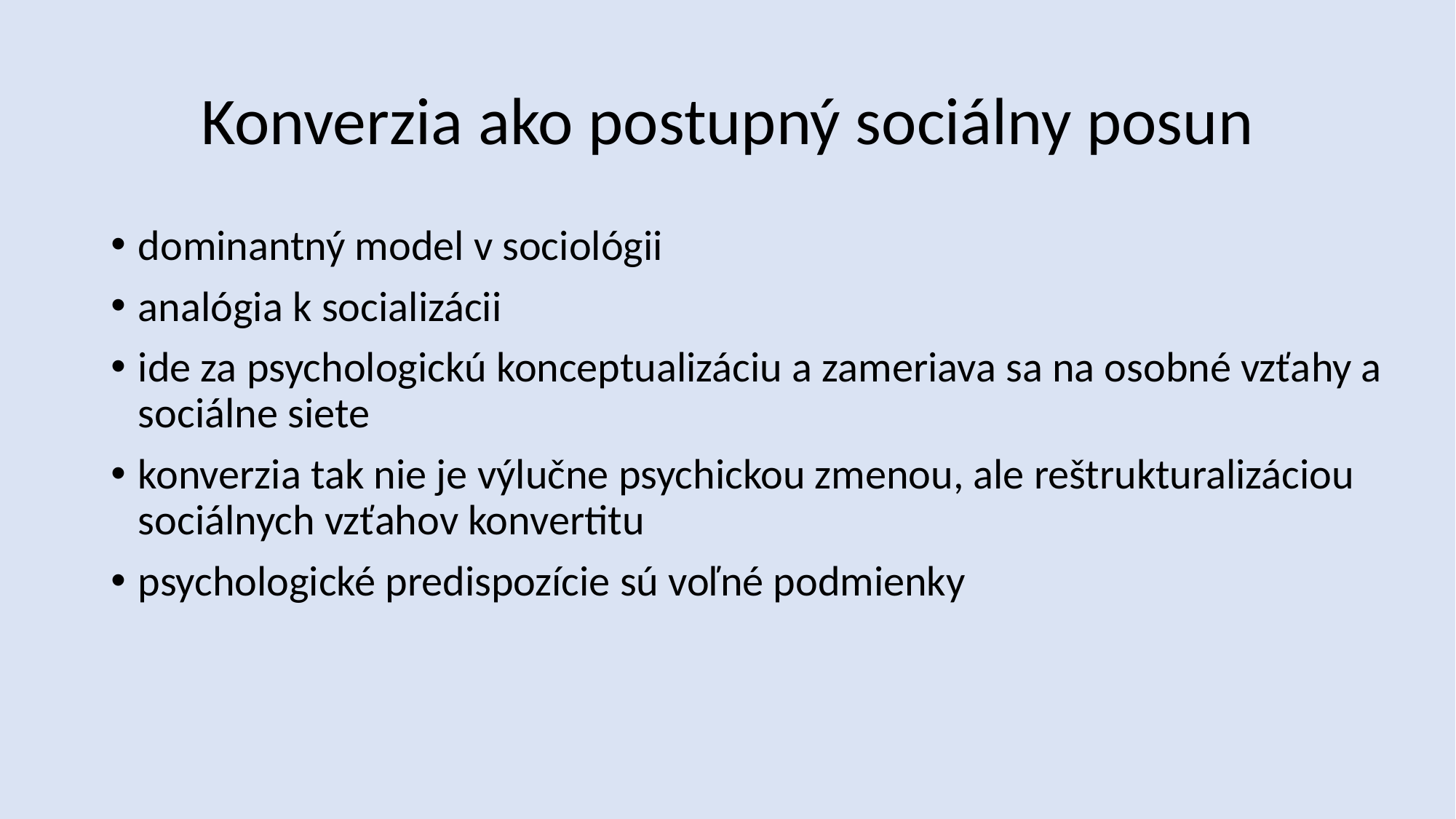

# Konverzia ako postupný sociálny posun
dominantný model v sociológii
analógia k socializácii
ide za psychologickú konceptualizáciu a zameriava sa na osobné vzťahy a sociálne siete
konverzia tak nie je výlučne psychickou zmenou, ale reštrukturalizáciou sociálnych vzťahov konvertitu
psychologické predispozície sú voľné podmienky